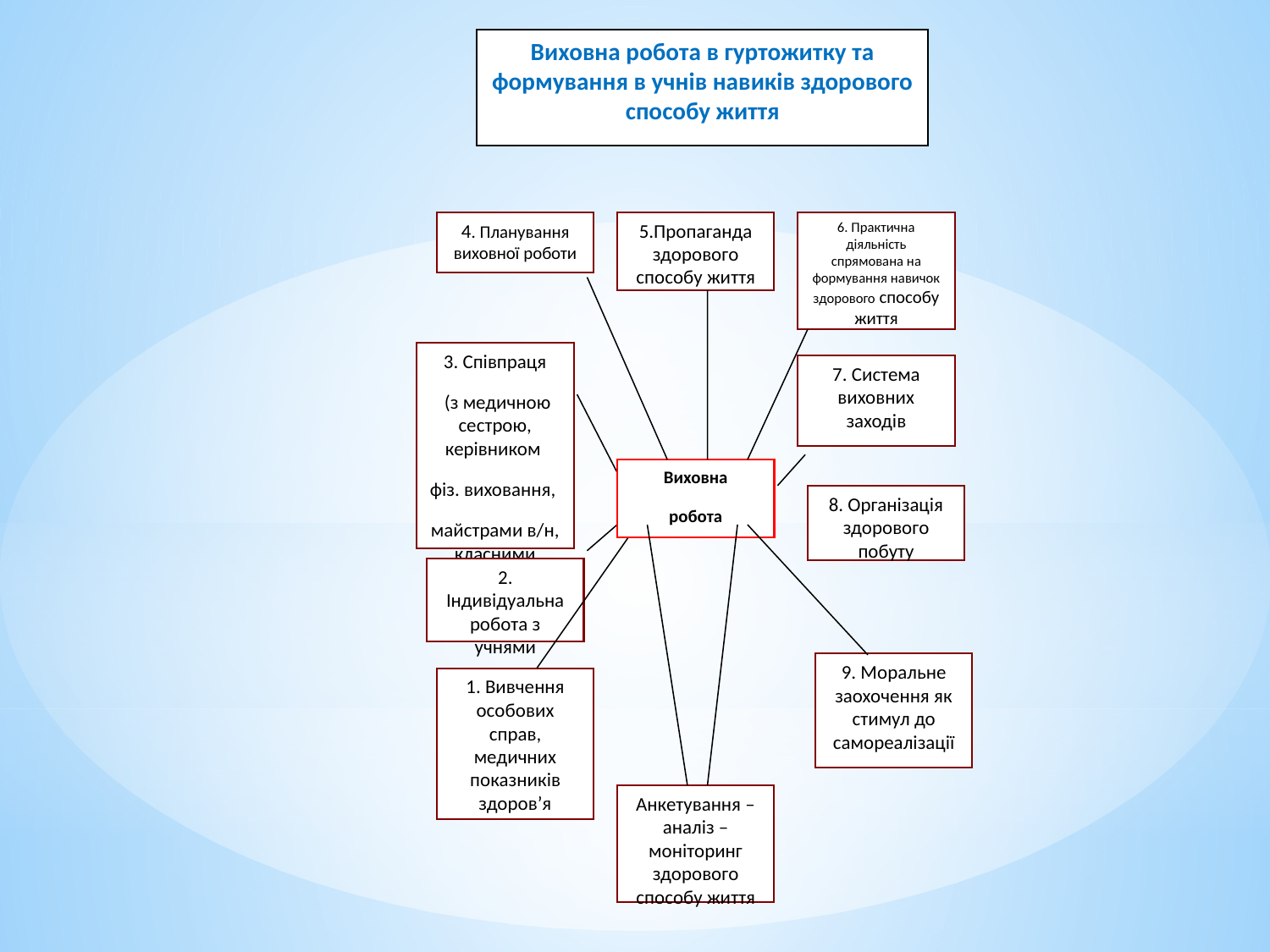

Виховна робота в гуртожитку та формування в учнів навиків здорового способу життя
4. Планування виховної роботи
5.Пропаганда здорового способу життя
6. Практична діяльність спрямована на формування навичок здорового способу життя

7. Система виховних заходів

Виховна
робота
8. Організація здорового побуту

2. Індивідуальна робота з учнями
9. Моральне заохочення як стимул до самореалізації
1. Вивчення особових справ, медичних показників здоров’я
Анкетування –аналіз –моніторинг здорового способу життя
3. Співпраця
 (з медичною сестрою, керівником
фіз. виховання,
майстрами в/н, класними керівниками